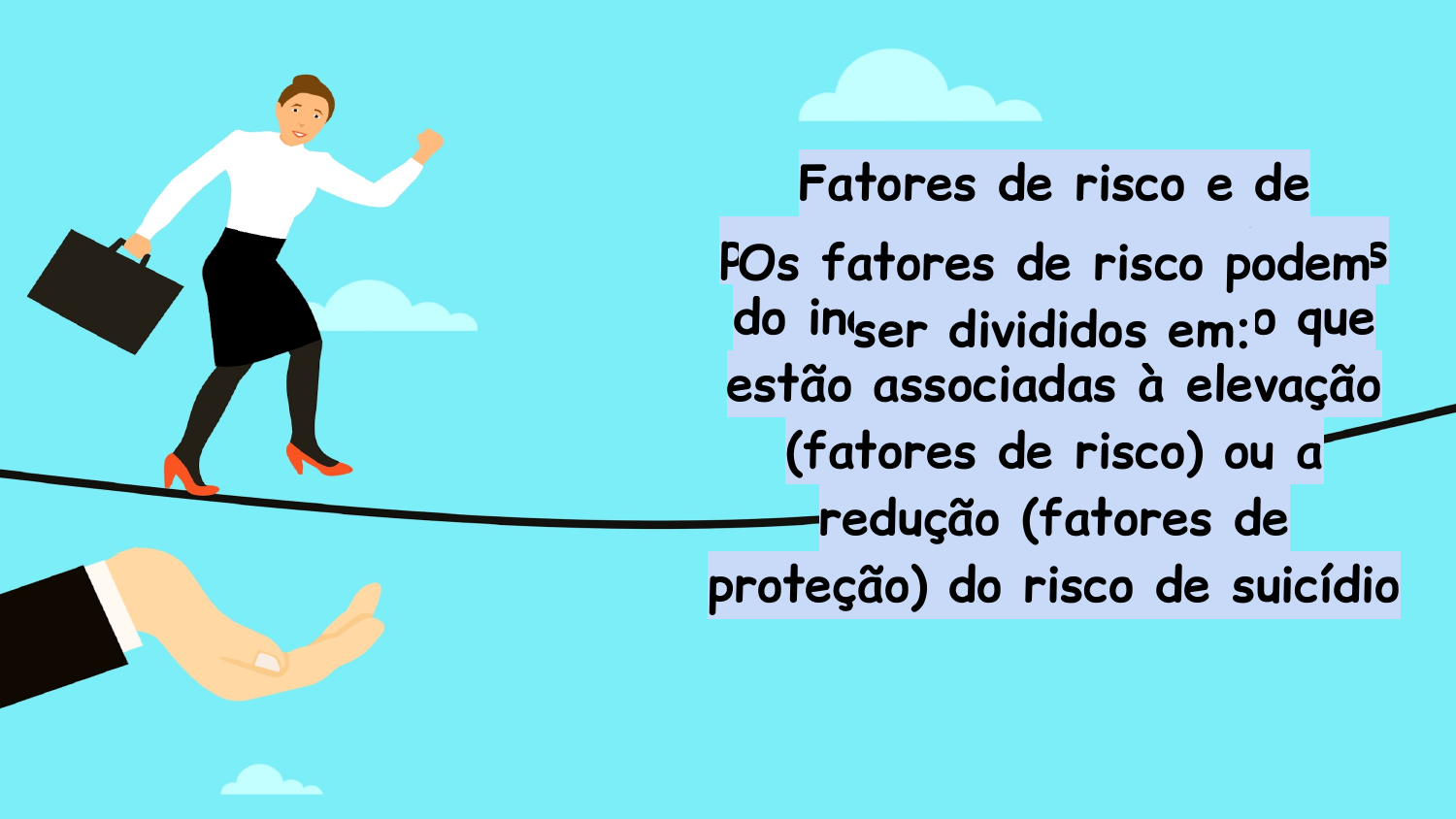

Fatores de risco e de proteção são características do indivíduo ou do meio que estão associadas à elevação (fatores de risco) ou a redução (fatores de proteção) do risco de suicídio
Os fatores de risco podem ser divididos em: